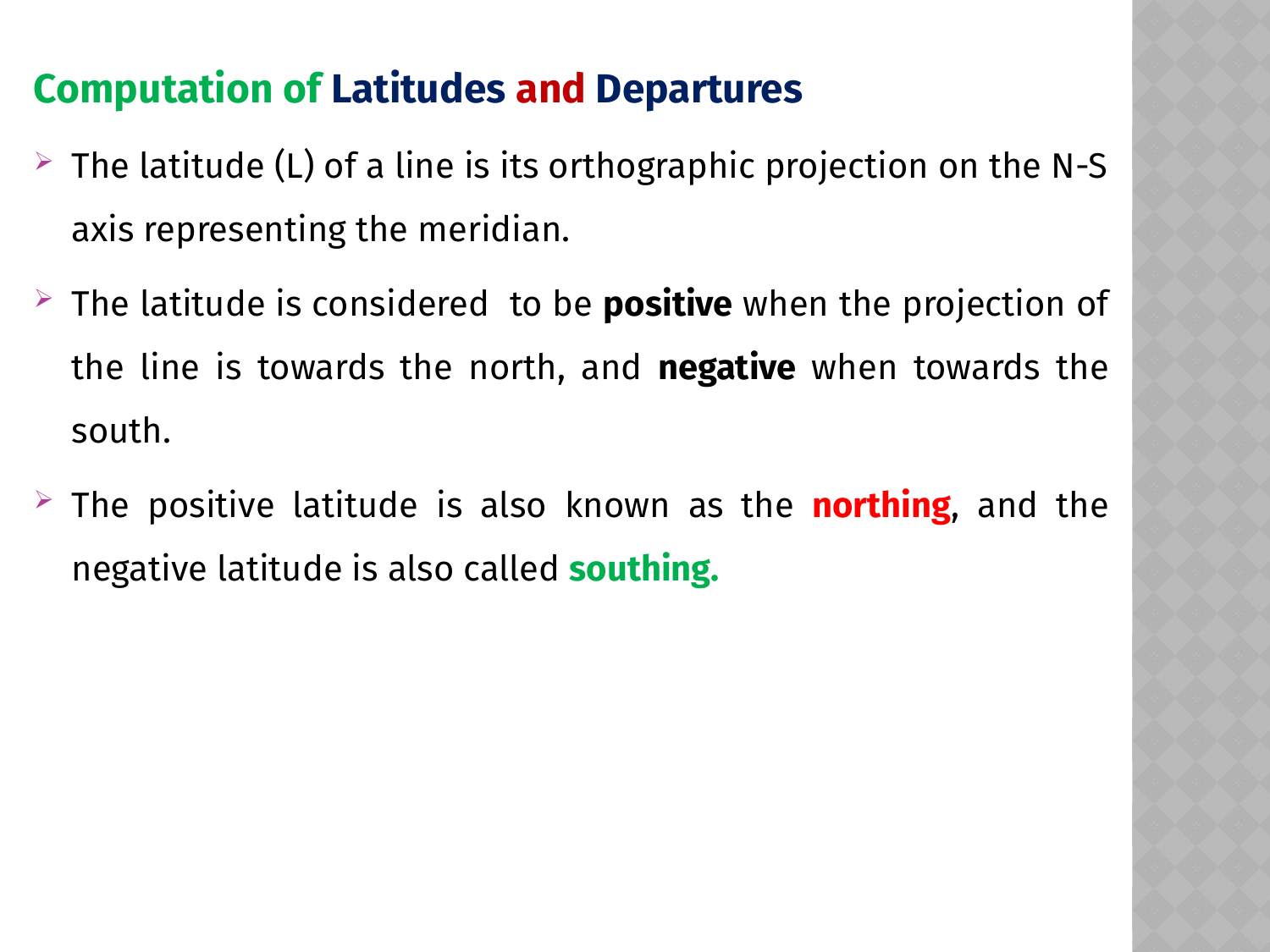

Computation of Latitudes and Departures
The latitude (L) of a line is its orthographic projection on the N-S axis representing the meridian.
The latitude is considered  to be positive when the projection of the line is towards the north, and negative when towards the south.
The positive latitude is also known as the northing, and the negative latitude is also called southing.